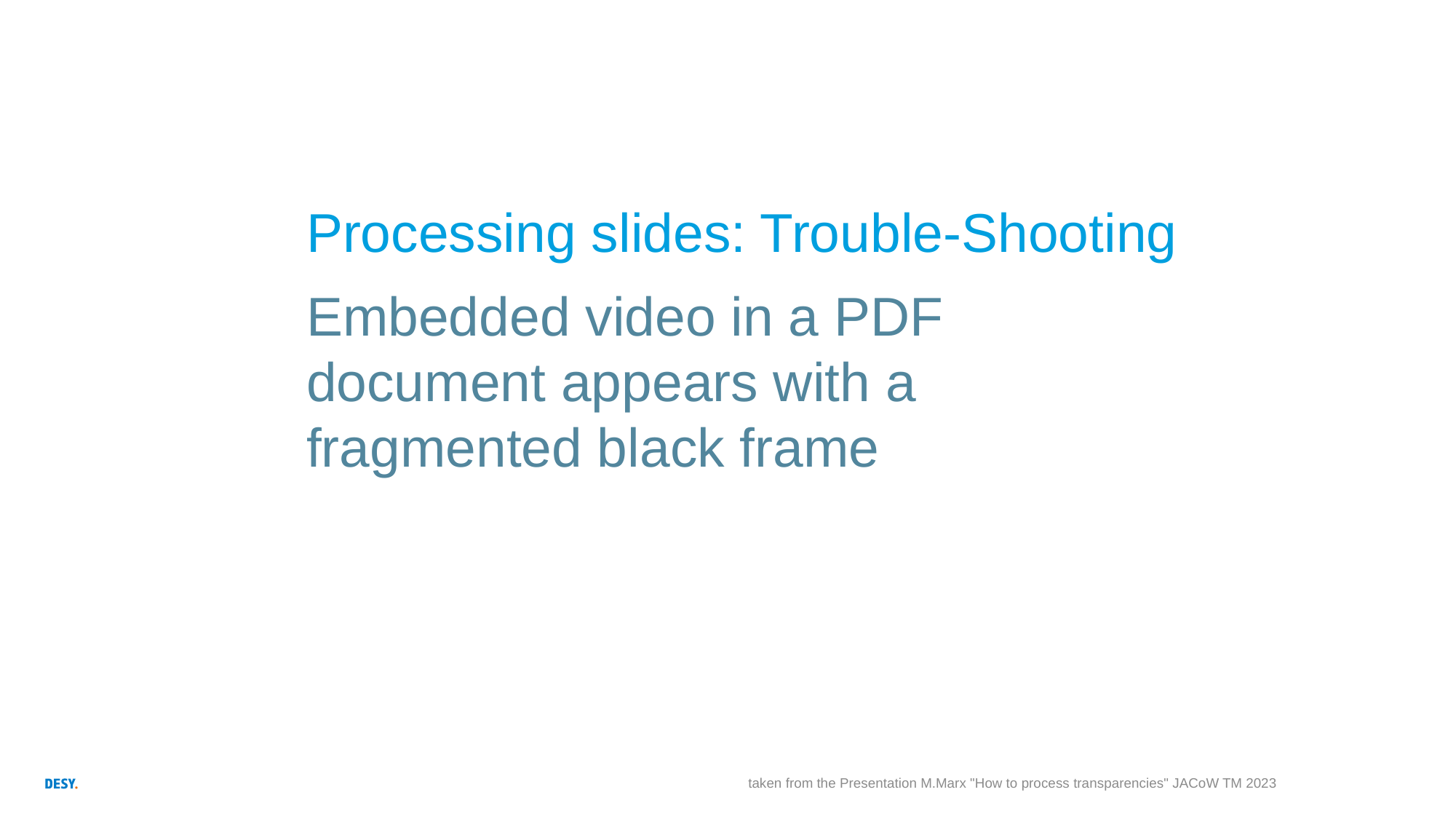

Processing slides: Trouble-Shooting

Embedded video in a PDF document appears with a fragmented black frame
taken from the Presentation M.Marx "How to process transparencies" JACoW TM 2023